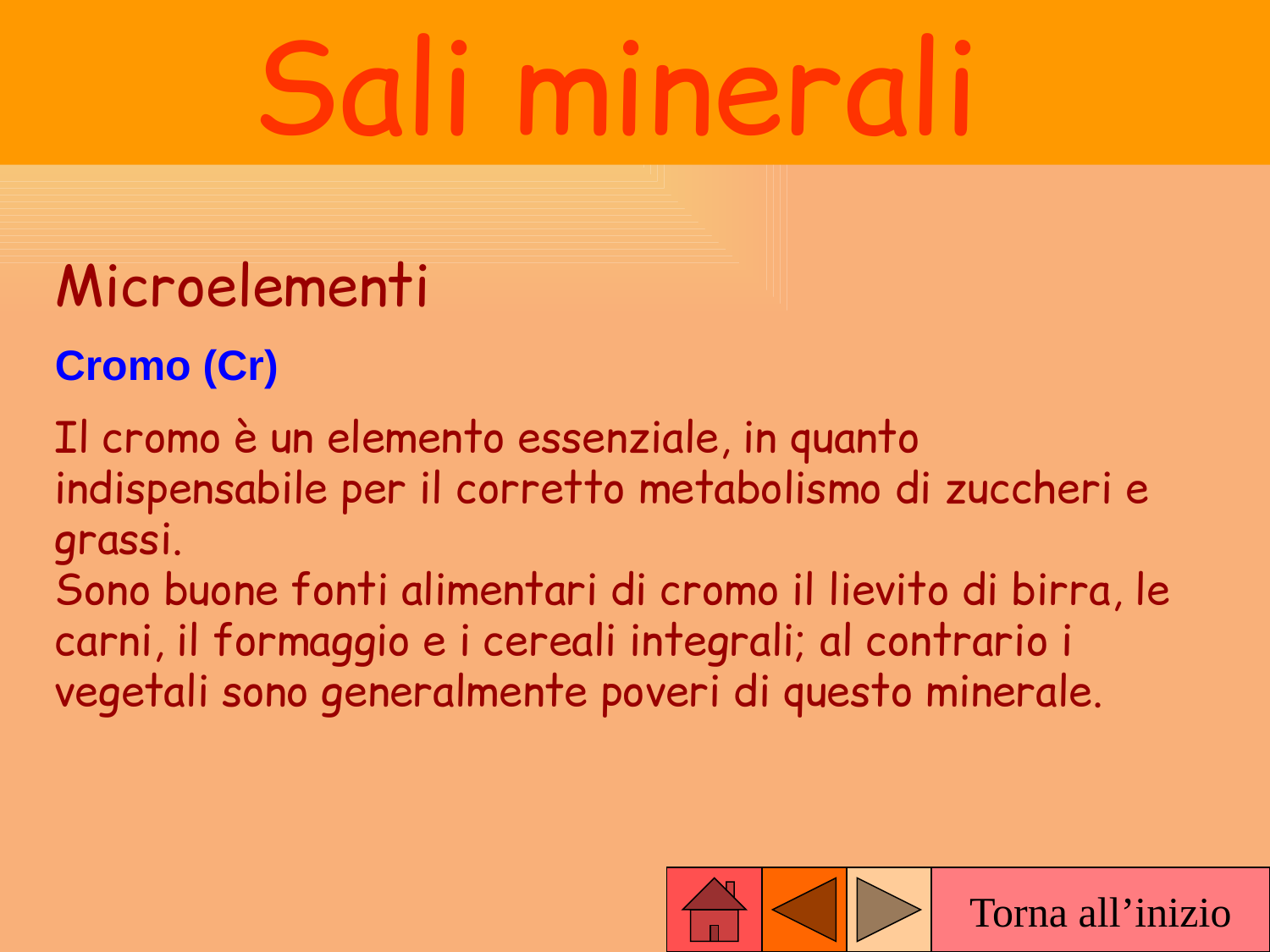

Sali minerali
Microelementi
Cromo (Cr)
Il cromo è un elemento essenziale, in quanto indispensabile per il corretto metabolismo di zuccheri e grassi.
Sono buone fonti alimentari di cromo il lievito di birra, le carni, il formaggio e i cereali integrali; al contrario i vegetali sono generalmente poveri di questo minerale.

Torna all’inizio